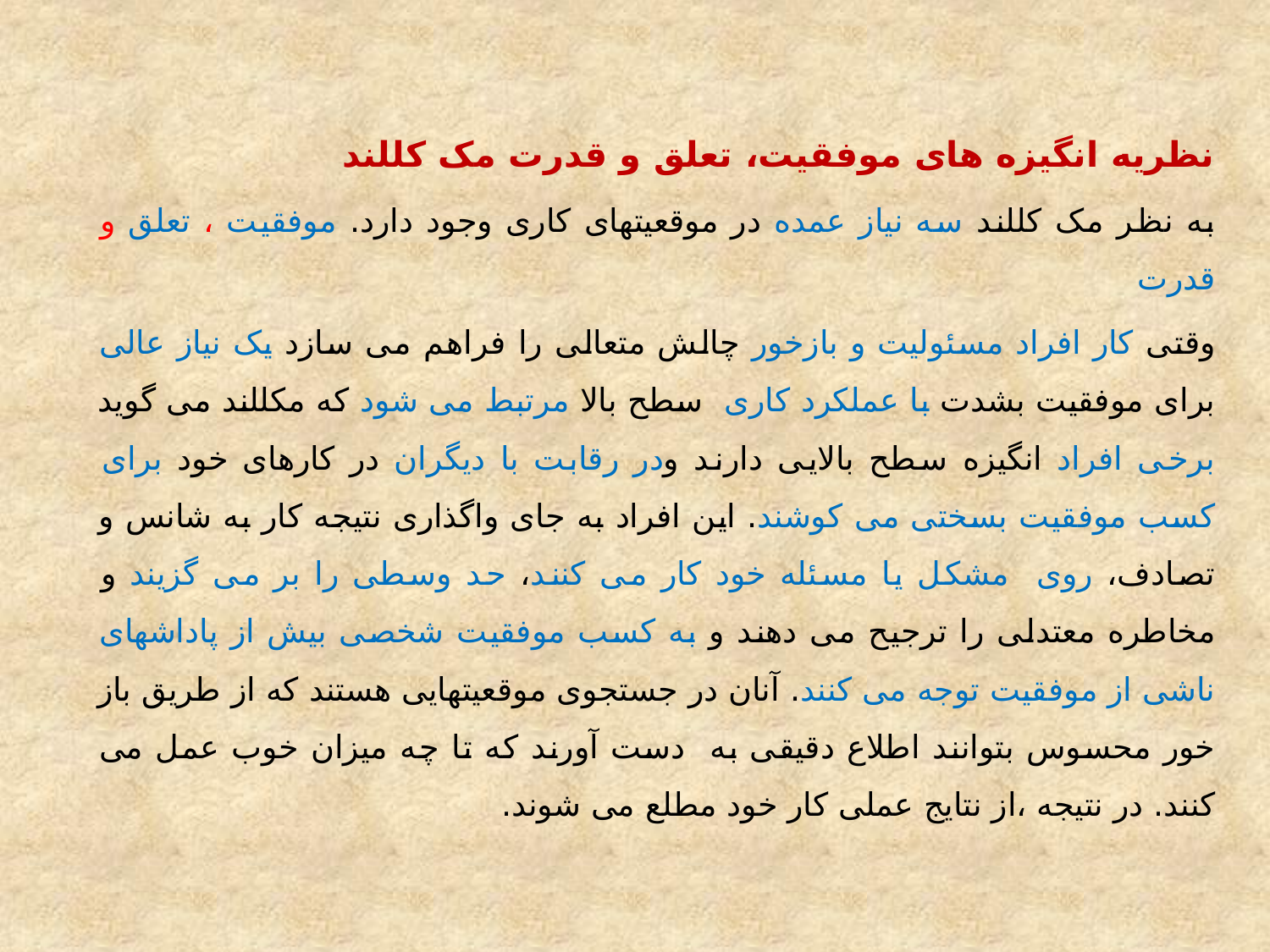

نظریه انگیزه های موفقیت، تعلق و قدرت مک کللند
به نظر مک کللند سه نیاز عمده در موقعیتهای کاری وجود دارد. موفقیت ، تعلق و قدرت
وقتی کار افراد مسئولیت و بازخور چالش متعالی را فراهم می سازد یک نیاز عالی برای موفقیت بشدت با عملکرد کاری  سطح بالا مرتبط می شود که مکللند می گوید برخی افراد انگیزه سطح بالایی دارند ودر رقابت با دیگران در کارهای خود برای کسب موفقیت بسختی می کوشند. این افراد به جای واگذاری نتیجه کار به شانس و تصادف، روی  مشکل یا مسئله خود کار می کنند، حد وسطی را بر می گزیند و مخاطره معتدلی را ترجیح می دهند و به کسب موفقیت شخصی بیش از پاداشهای ناشی از موفقیت توجه می کنند. آنان در جستجوی موقعیتهایی هستند که از طریق باز خور محسوس بتوانند اطلاع دقیقی به  دست آورند که تا چه میزان خوب عمل می کنند. در نتیجه ،از نتایج عملی کار خود مطلع می شوند.